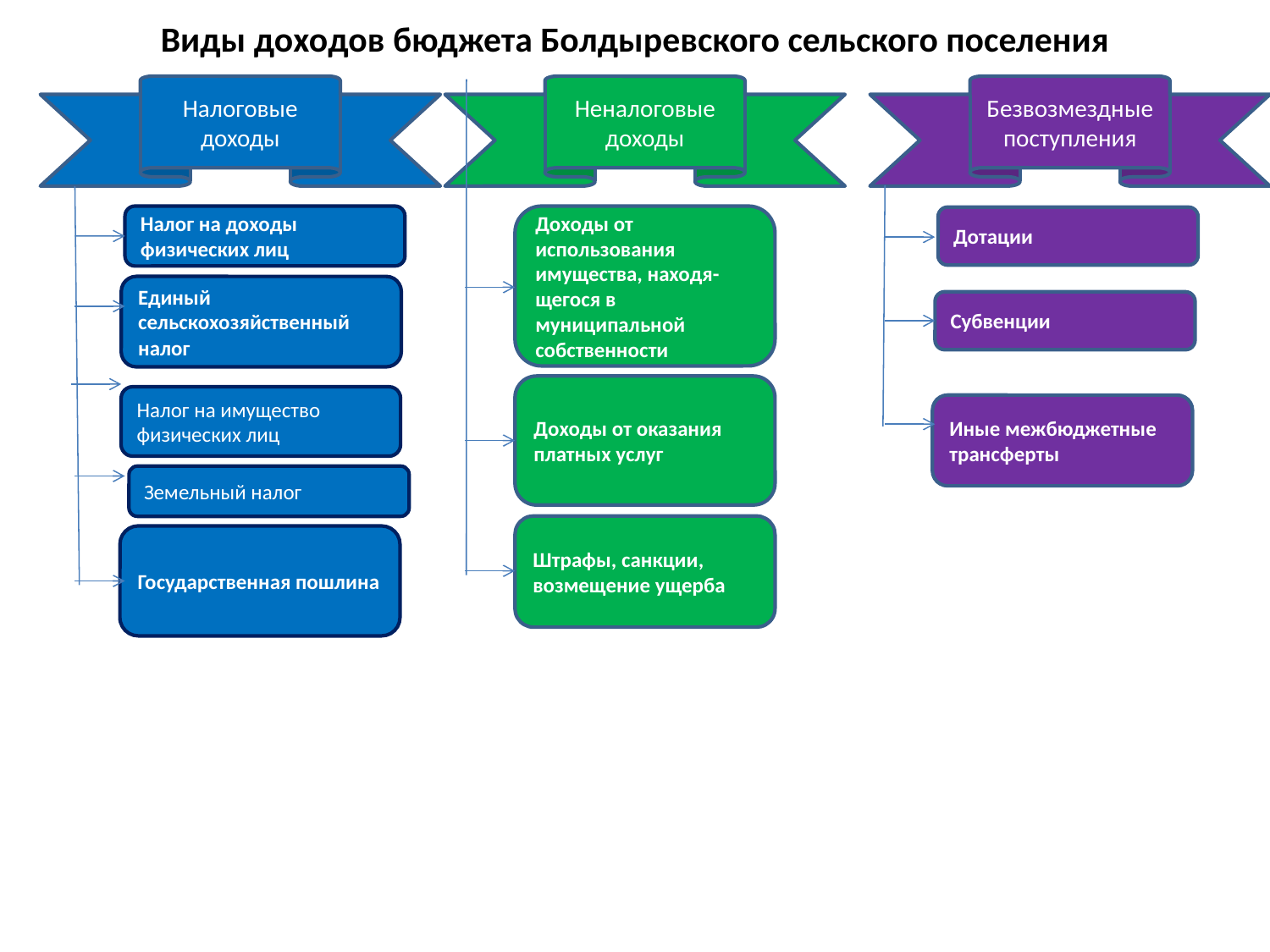

# Виды доходов бюджета Болдыревского сельского поселения
Налоговые доходы
Неналоговые доходы
Безвозмездные поступления
Налог на доходы физических лиц
Доходы от использования имущества, находя-щегося в муниципальной собственности
Дотации
Единый сельскохозяйственный налог
Субвенции
Доходы от оказания платных услуг
Налог на имущество физических лиц
Иные межбюджетные трансферты
Земельный налог
Штрафы, санкции,   возмещение ущерба
Государственная пошлина